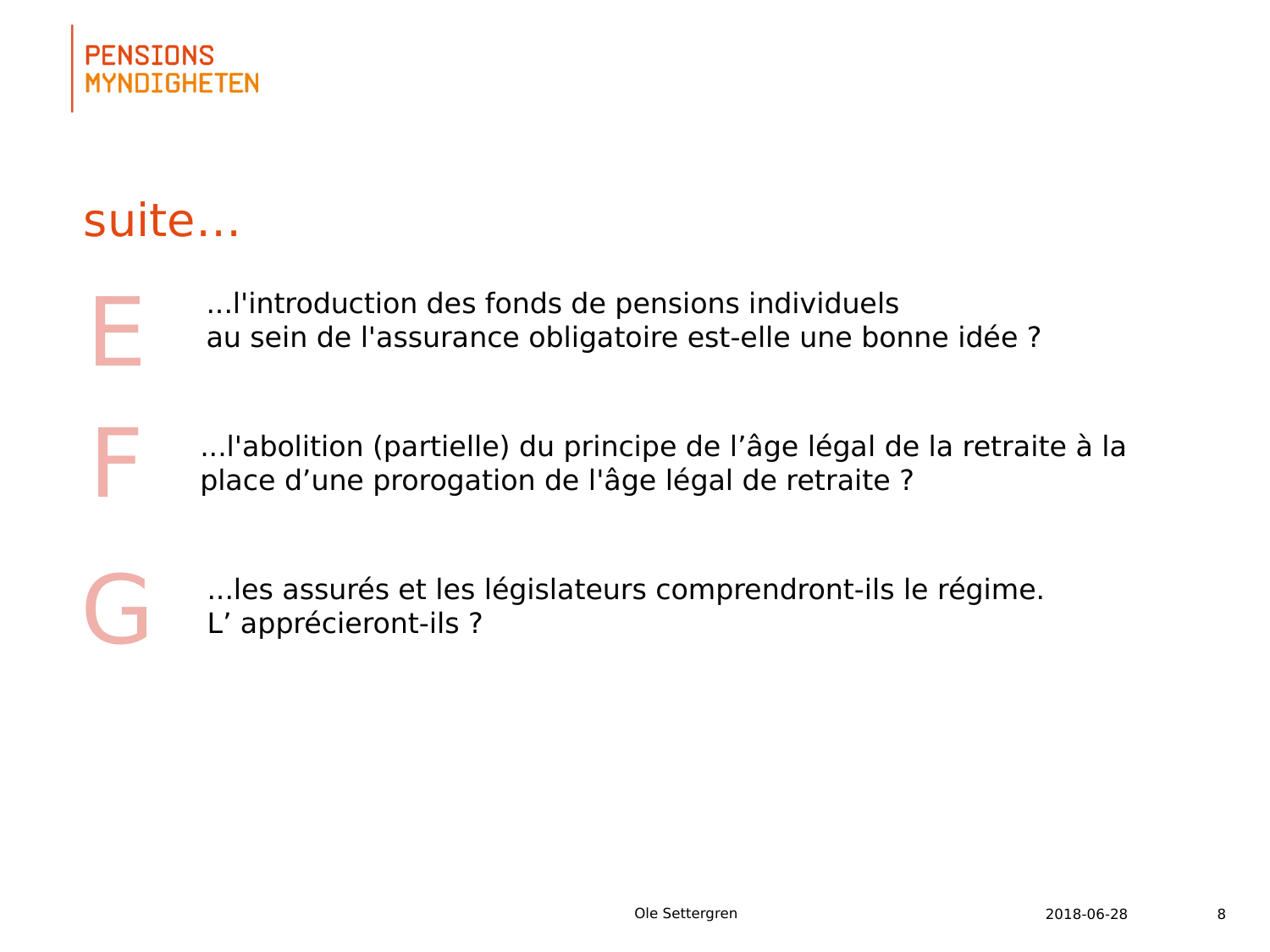

# suite…
E
...l'introduction des fonds de pensions individuels
au sein de l'assurance obligatoire est-elle une bonne idée ?
F
...l'abolition (partielle) du principe de l’âge légal de la retraite à la
place d’une prorogation de l'âge légal de retraite ?
G
...les assurés et les législateurs comprendront-ils le régime.
L’ apprécieront-ils ?
Ole Settergren
2018-06-28
8